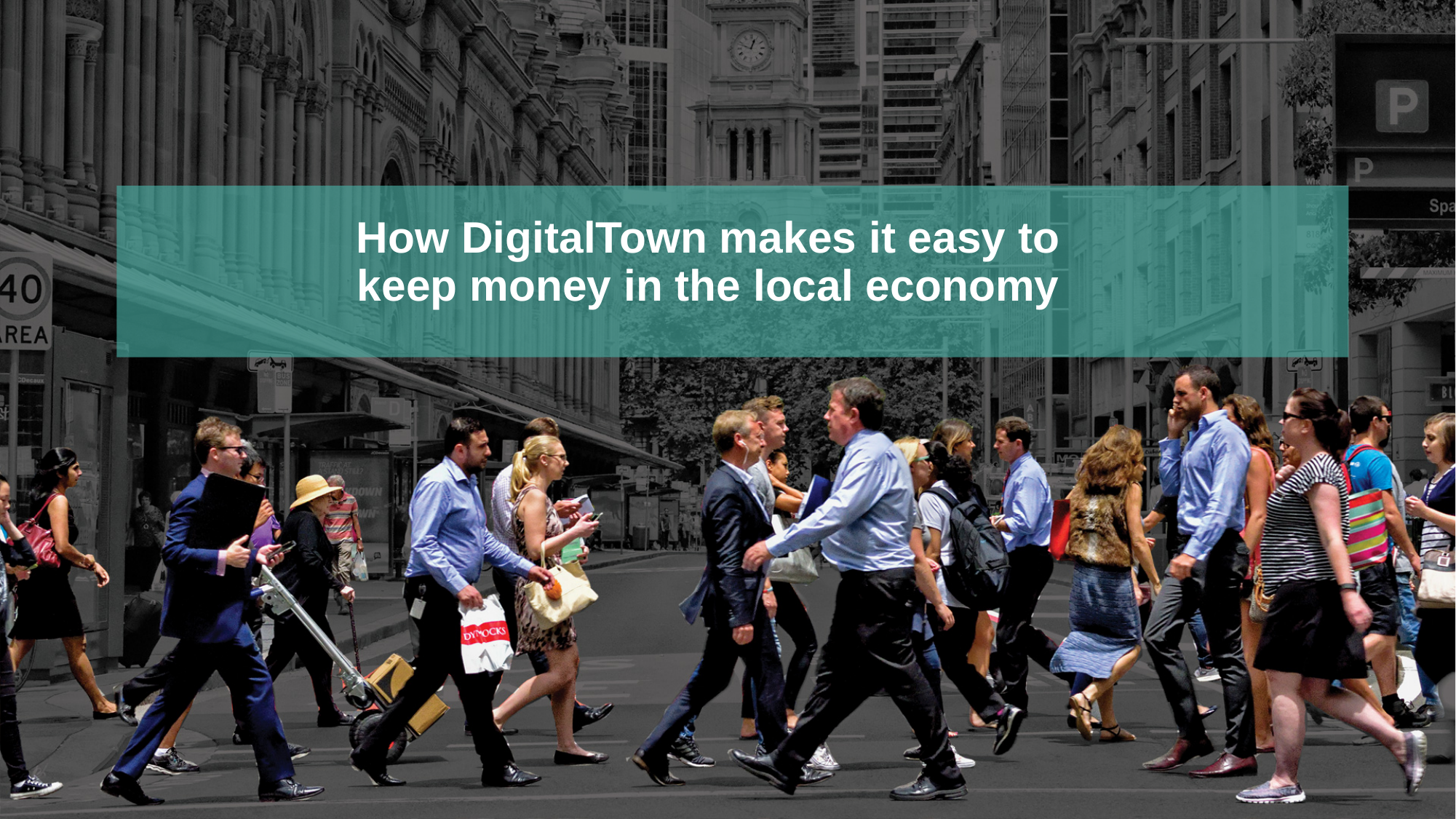

How DigitalTown makes it easy to keep money in the local economy